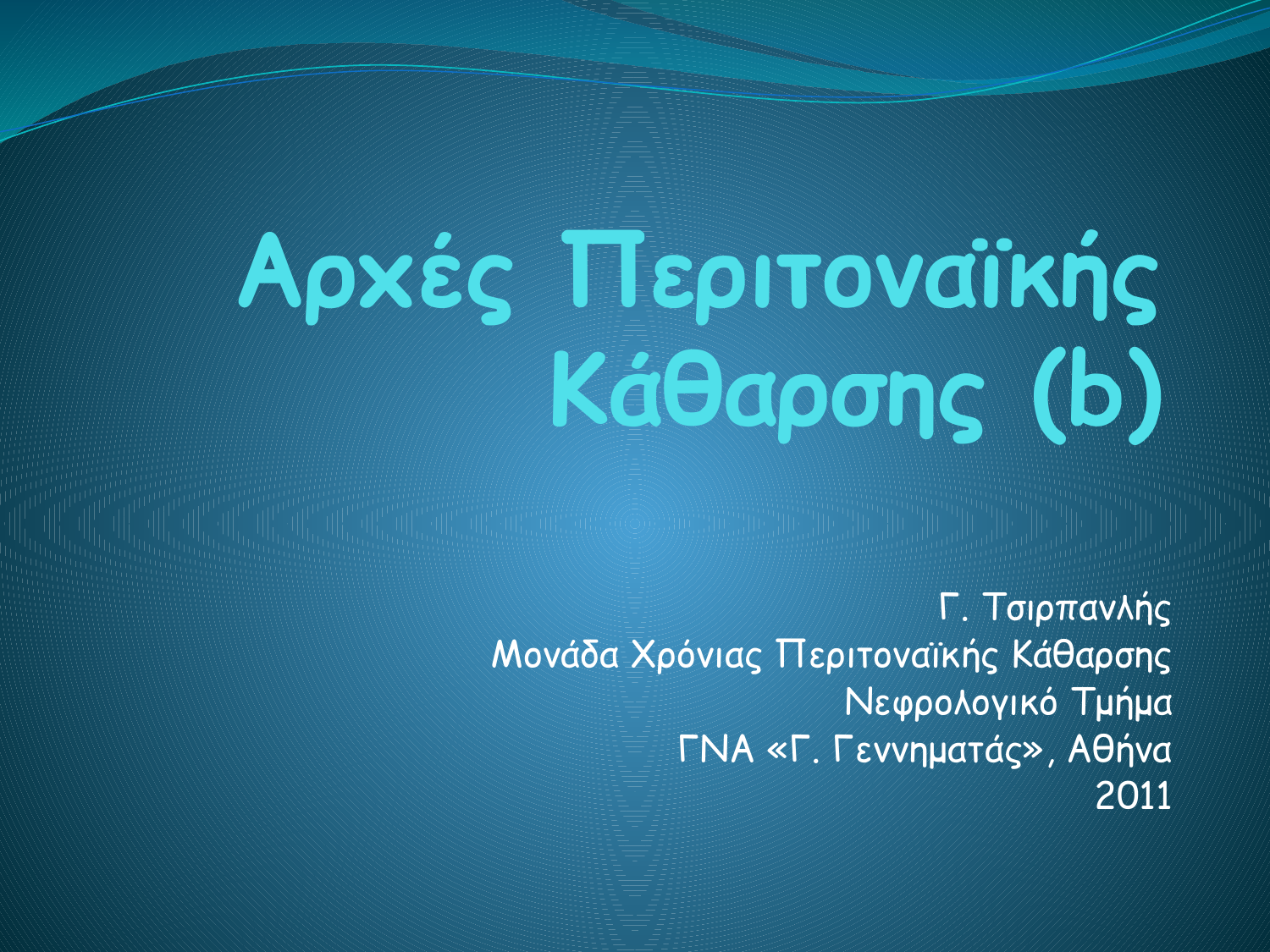

# Αρχές Περιτοναϊκής Κάθαρσης (b)

Γ. Τσιρπανλής
Μονάδα Χρόνιας Περιτοναϊκής Κάθαρσης
Νεφρολογικό Τμήμα
ΓΝΑ «Γ. Γεννηματάς», Αθήνα
2011